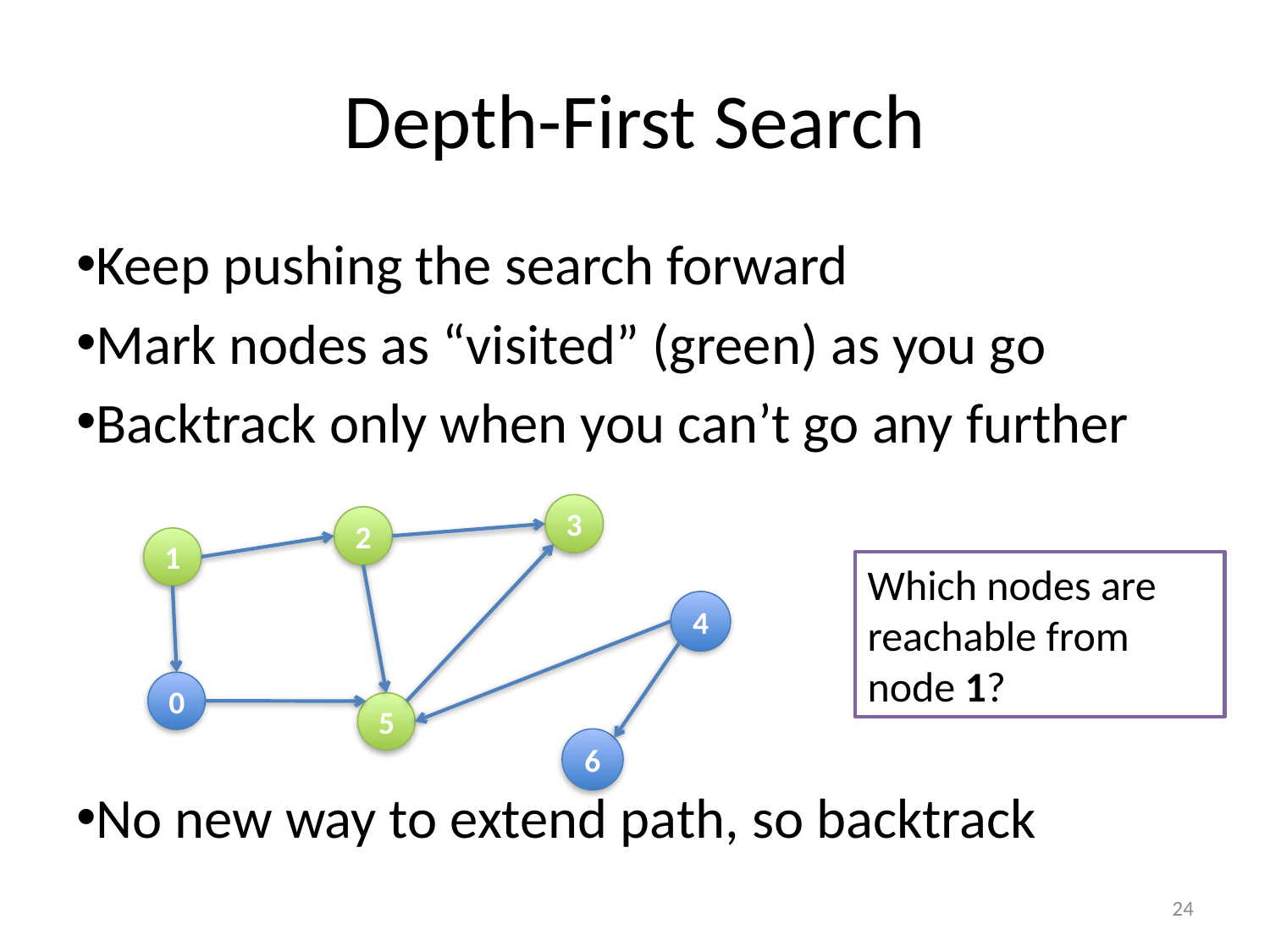

# Depth-First Search
Keep pushing the search forward
Mark nodes as “visited” (green) as you go
Backtrack only when you can’t go any further

No new way to extend path, so backtrack
3
2
1
Which nodes are reachable from node 1?
4
0
5
6
24